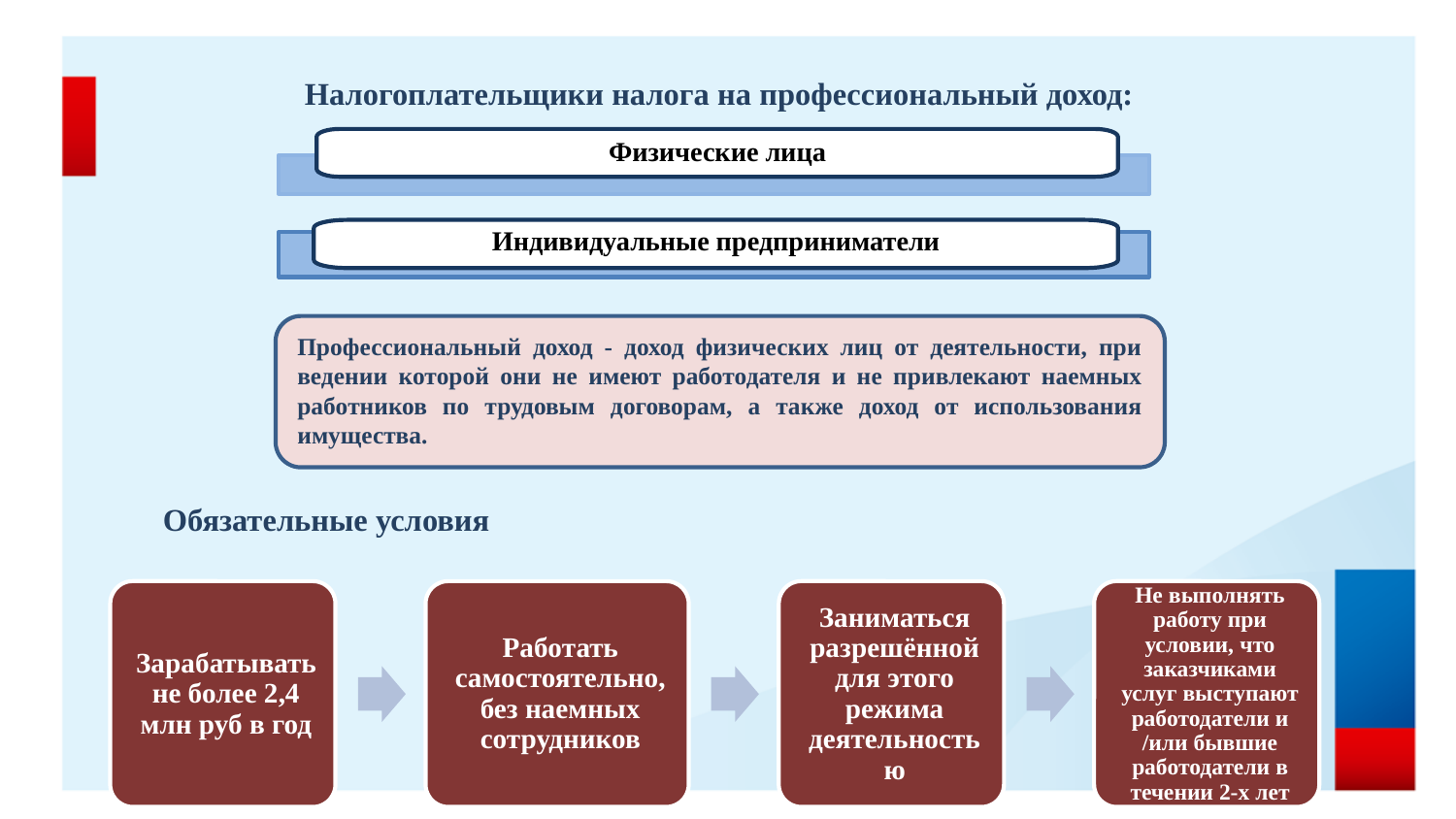

Налогоплательщики налога на профессиональный доход:
Физические лица

Индивидуальные предприниматели

Профессиональный доход - доход физических лиц от деятельности, при ведении которой они не имеют работодателя и не привлекают наемных работников по трудовым договорам, а также доход от использования имущества.

Обязательные условия
Зарабатывать не более 2,4 млн руб в год

Работать самостоятельно, без наемных сотрудников

Заниматься разрешённой для этого режима деятельностью

Не выполнять работу при условии, что заказчиками услуг выступают работодатели и /или бывшие работодатели в течении 2-х лет